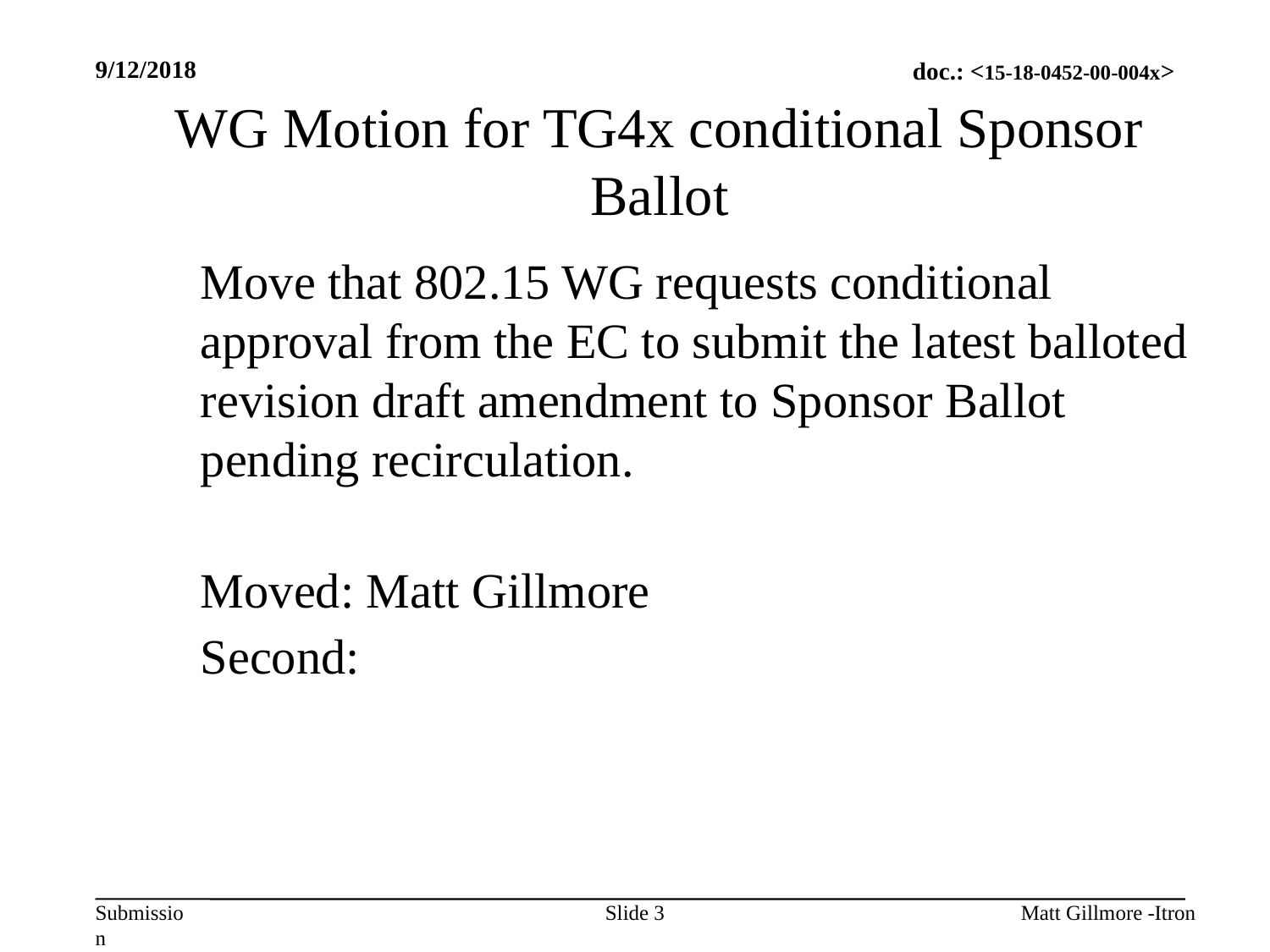

9/12/2018
WG Motion for TG4x conditional Sponsor Ballot
Move that 802.15 WG requests conditional approval from the EC to submit the latest balloted revision draft amendment to Sponsor Ballot pending recirculation.

Moved: Matt Gillmore
Second:

Slide 3
Matt Gillmore -Itron